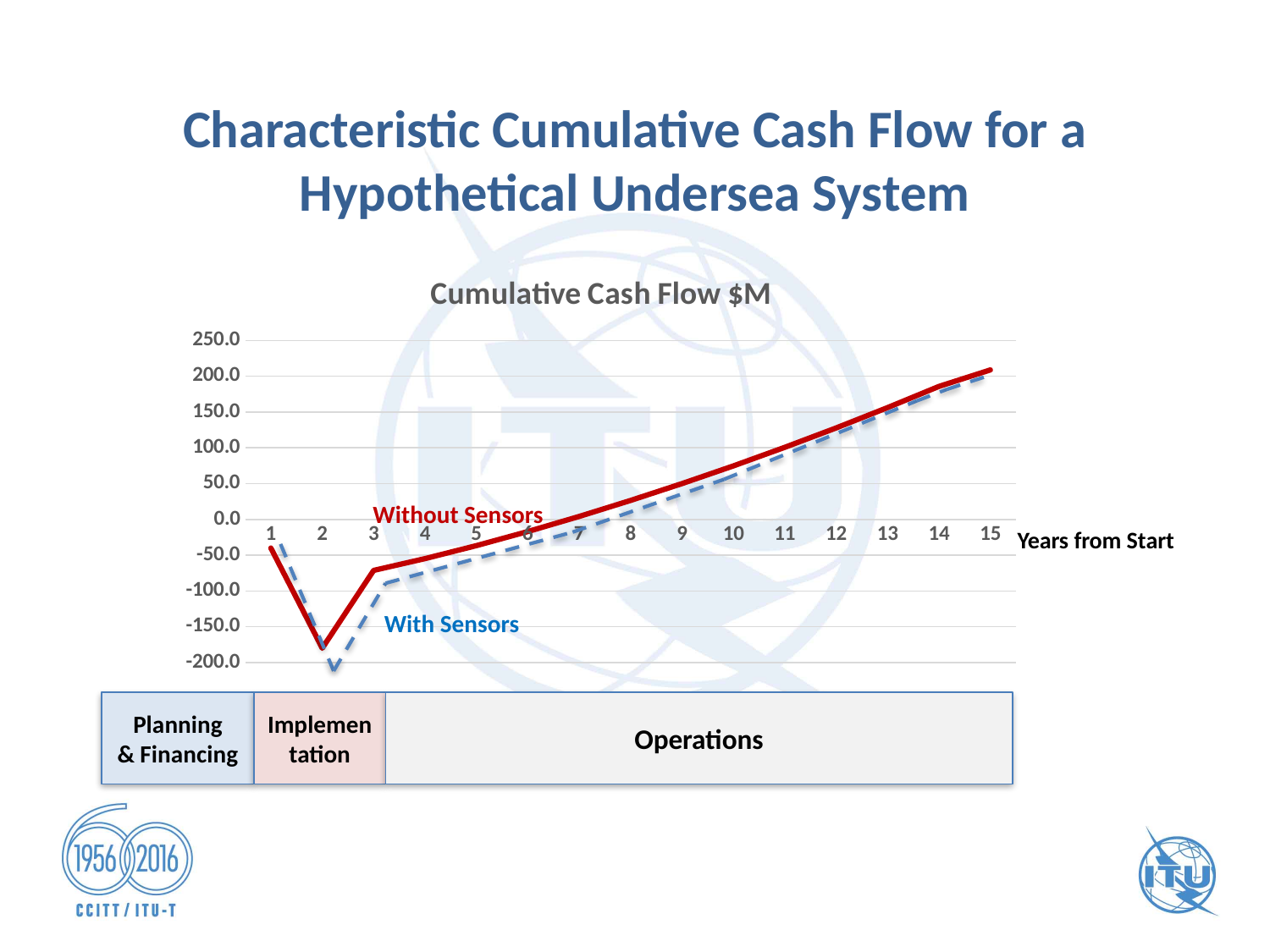

# Characteristic Cumulative Cash Flow for a Hypothetical Undersea System

### Chart: Cumulative Cash Flow $M

| Category |  |
|---|---|
Years from Start
Without Sensors
With Sensors
Planning
& Financing
Implementation
Operations